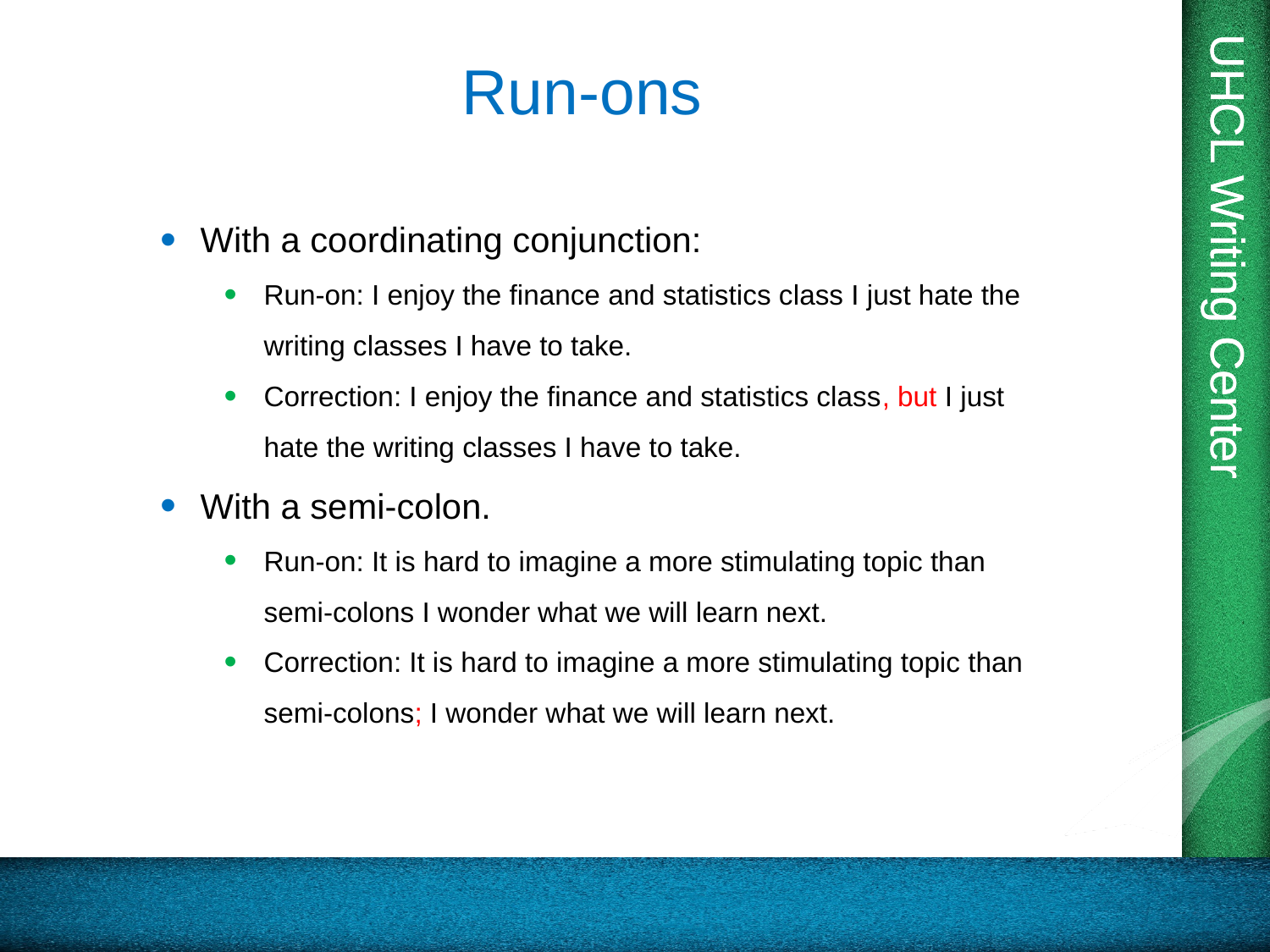

# Run-ons
With a coordinating conjunction:
Run-on: I enjoy the finance and statistics class I just hate the writing classes I have to take.
Correction: I enjoy the finance and statistics class, but I just hate the writing classes I have to take.
With a semi-colon.
Run-on: It is hard to imagine a more stimulating topic than semi-colons I wonder what we will learn next.
Correction: It is hard to imagine a more stimulating topic than semi-colons; I wonder what we will learn next.